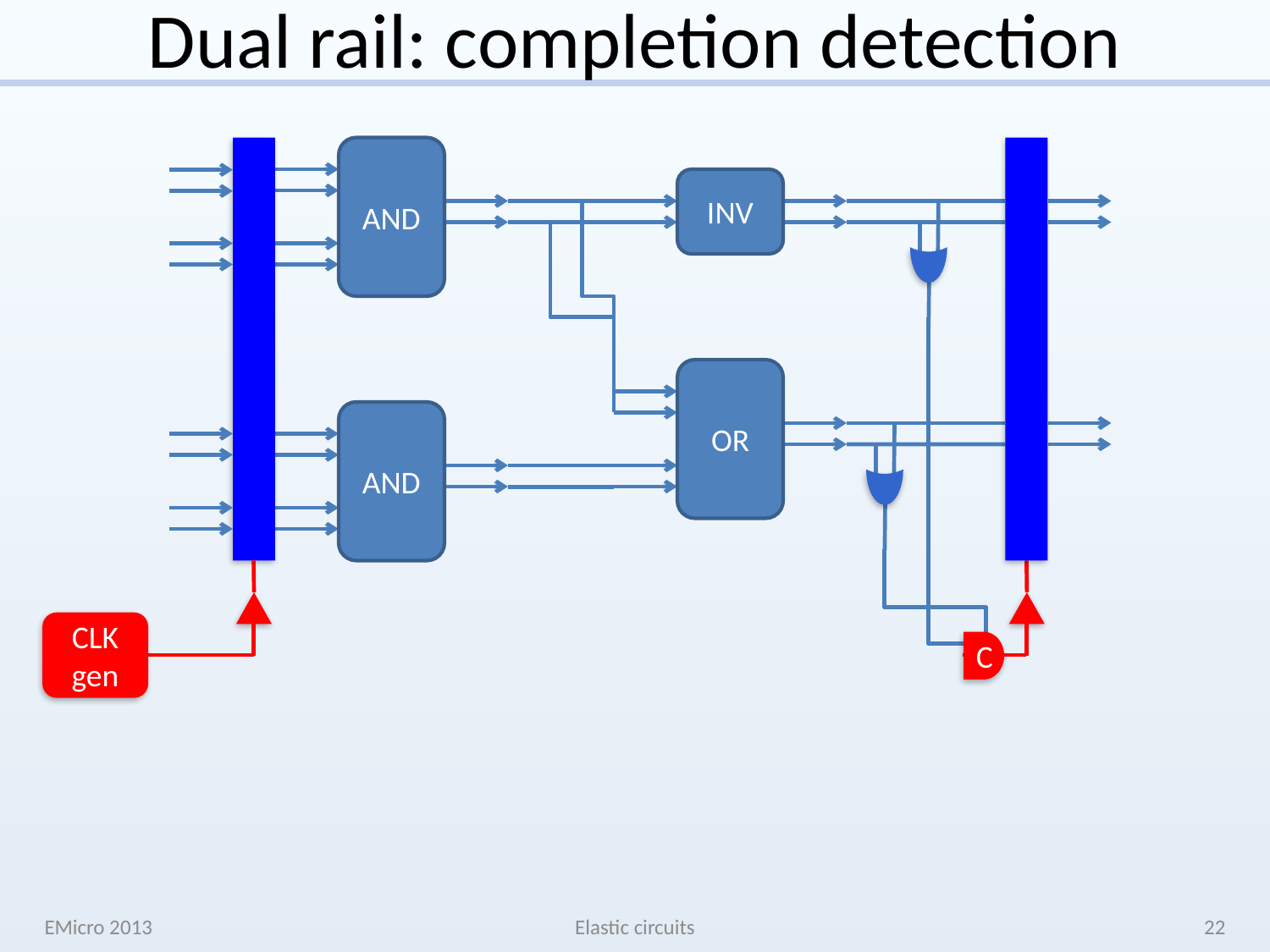

# Dual rail: completion detection

AND

INV

OR
AND

CLK
gen
C
EMicro 2013
Elastic circuits
22